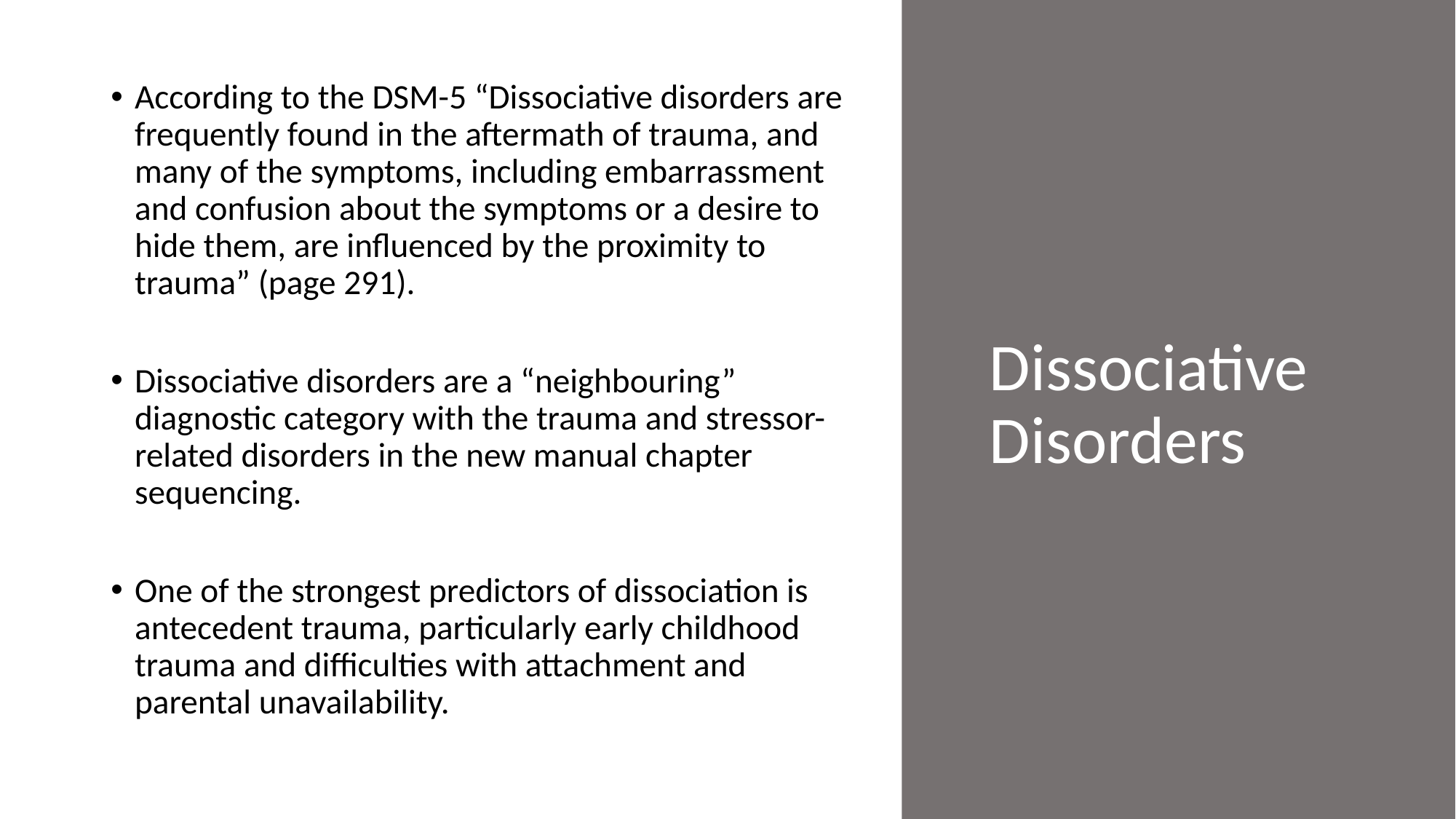

According to the DSM-5 “Dissociative disorders are frequently found in the aftermath of trauma, and many of the symptoms, including embarrassment and confusion about the symptoms or a desire to hide them, are influenced by the proximity to trauma” (page 291).

Dissociative disorders are a “neighbouring” diagnostic category with the trauma and stressor-related disorders in the new manual chapter sequencing.

One of the strongest predictors of dissociation is antecedent trauma, particularly early childhood trauma and difficulties with attachment and parental unavailability.

# Dissociative Disorders